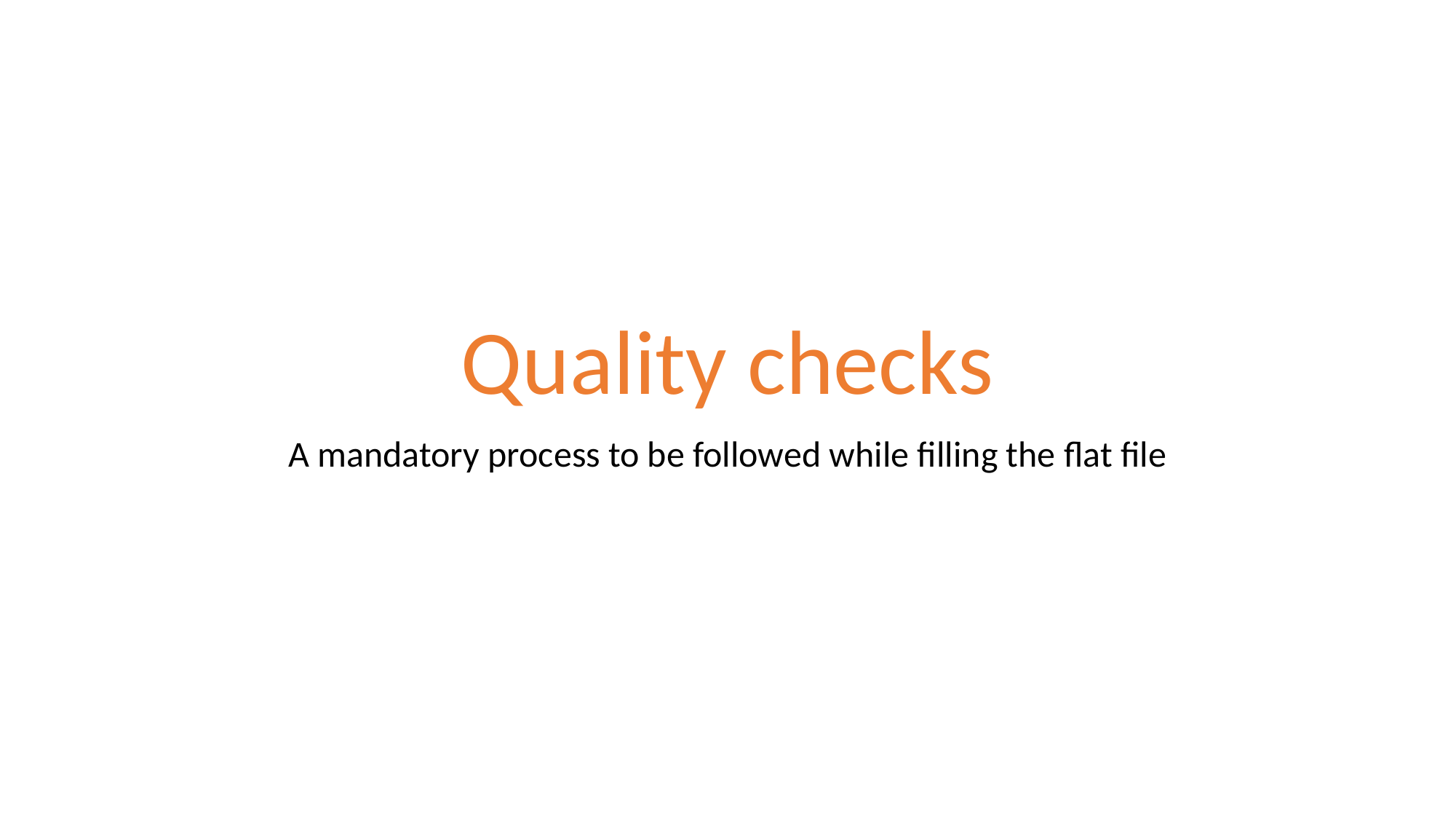

# Quality checks
A mandatory process to be followed while filling the flat file